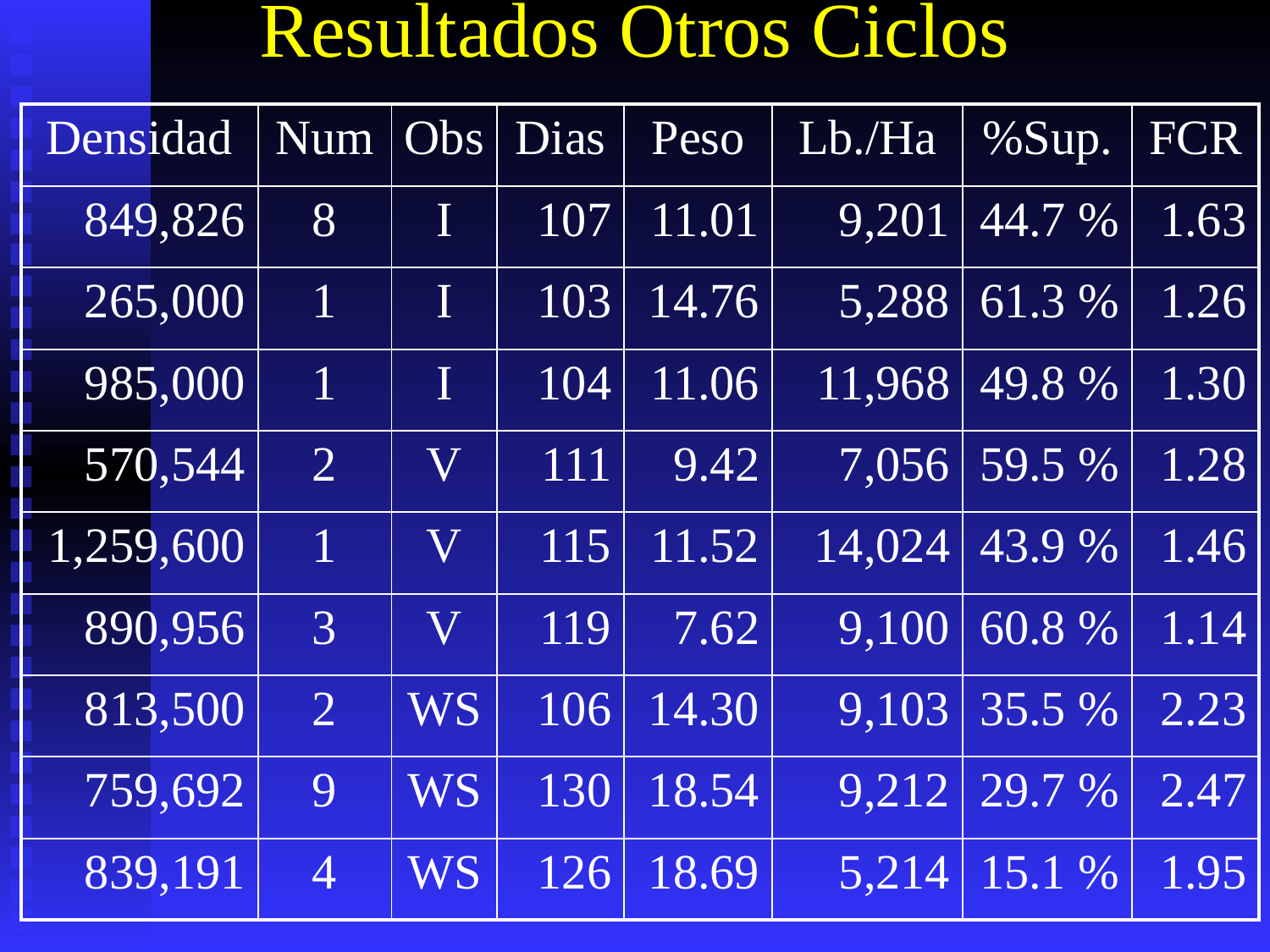

# Resultados Otros Ciclos
| Densidad | Num | Obs | Dias | Peso | Lb./Ha | %Sup. | FCR |
| --- | --- | --- | --- | --- | --- | --- | --- |
| 849,826 | 8 | I | 107 | 11.01 | 9,201 | 44.7 % | 1.63 |
| 265,000 | 1 | I | 103 | 14.76 | 5,288 | 61.3 % | 1.26 |
| 985,000 | 1 | I | 104 | 11.06 | 11,968 | 49.8 % | 1.30 |
| 570,544 | 2 | V | 111 | 9.42 | 7,056 | 59.5 % | 1.28 |
| 1,259,600 | 1 | V | 115 | 11.52 | 14,024 | 43.9 % | 1.46 |
| 890,956 | 3 | V | 119 | 7.62 | 9,100 | 60.8 % | 1.14 |
| 813,500 | 2 | WS | 106 | 14.30 | 9,103 | 35.5 % | 2.23 |
| 759,692 | 9 | WS | 130 | 18.54 | 9,212 | 29.7 % | 2.47 |
| 839,191 | 4 | WS | 126 | 18.69 | 5,214 | 15.1 % | 1.95 |